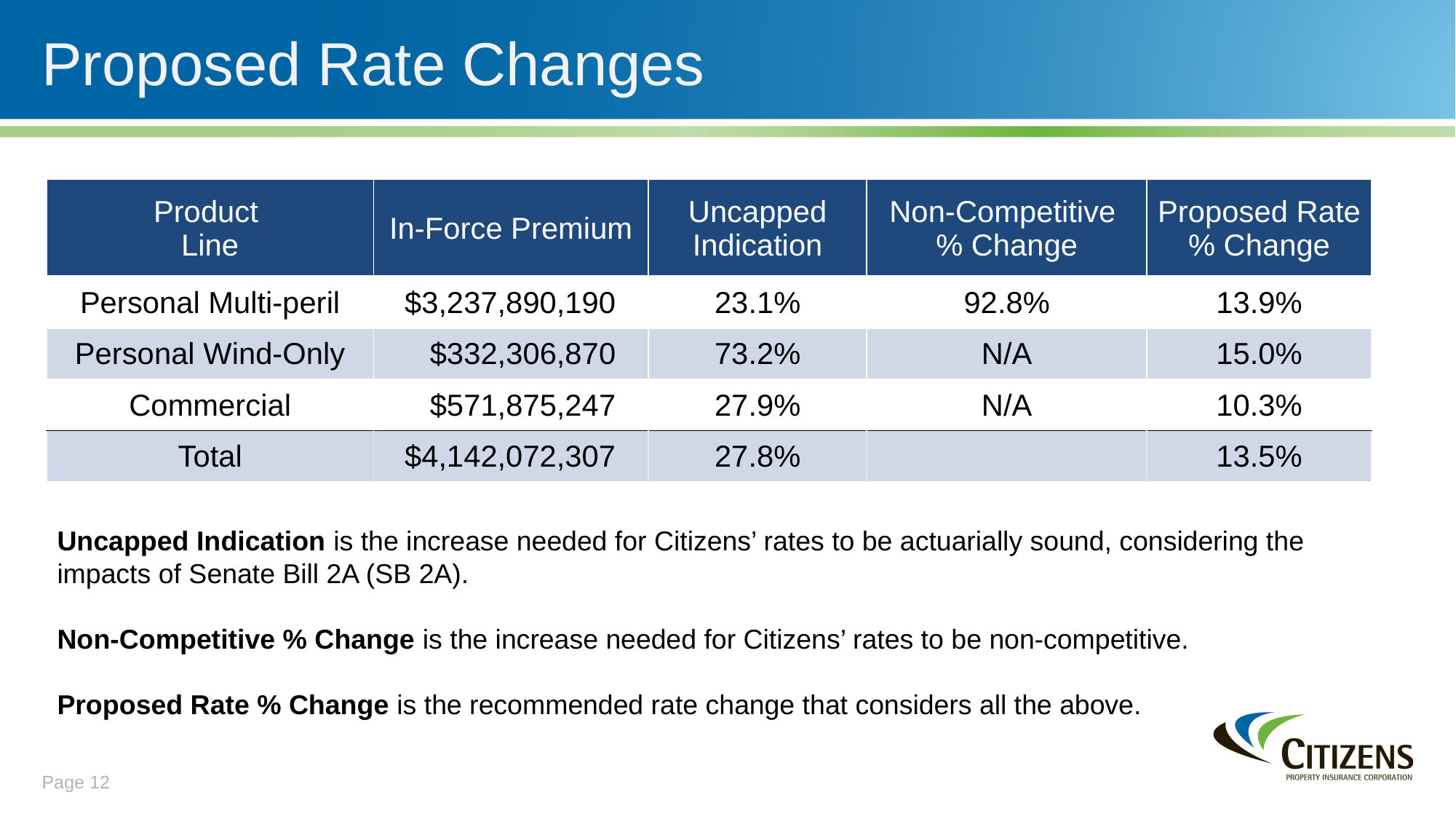

Proposed Rate Changes
| Product Line | In-Force Premium | Uncapped Indication | Non-Competitive % Change | Proposed Rate % Change |
| --- | --- | --- | --- | --- |
| Personal Multi-peril | $3,237,890,190 | 23.1% | 92.8% | 13.9% |
| Personal Wind-Only | $332,306,870 | 73.2% | N/A | 15.0% |
| Commercial | $571,875,247 | 27.9% | N/A | 10.3% |
| Total | $4,142,072,307 | 27.8% |  | 13.5% |
Uncapped Indication is the increase needed for Citizens’ rates to be actuarially sound, considering the impacts of Senate Bill 2A (SB 2A).

Non-Competitive % Change is the increase needed for Citizens’ rates to be non-competitive.

Proposed Rate % Change is the recommended rate change that considers all the above.
Page 12